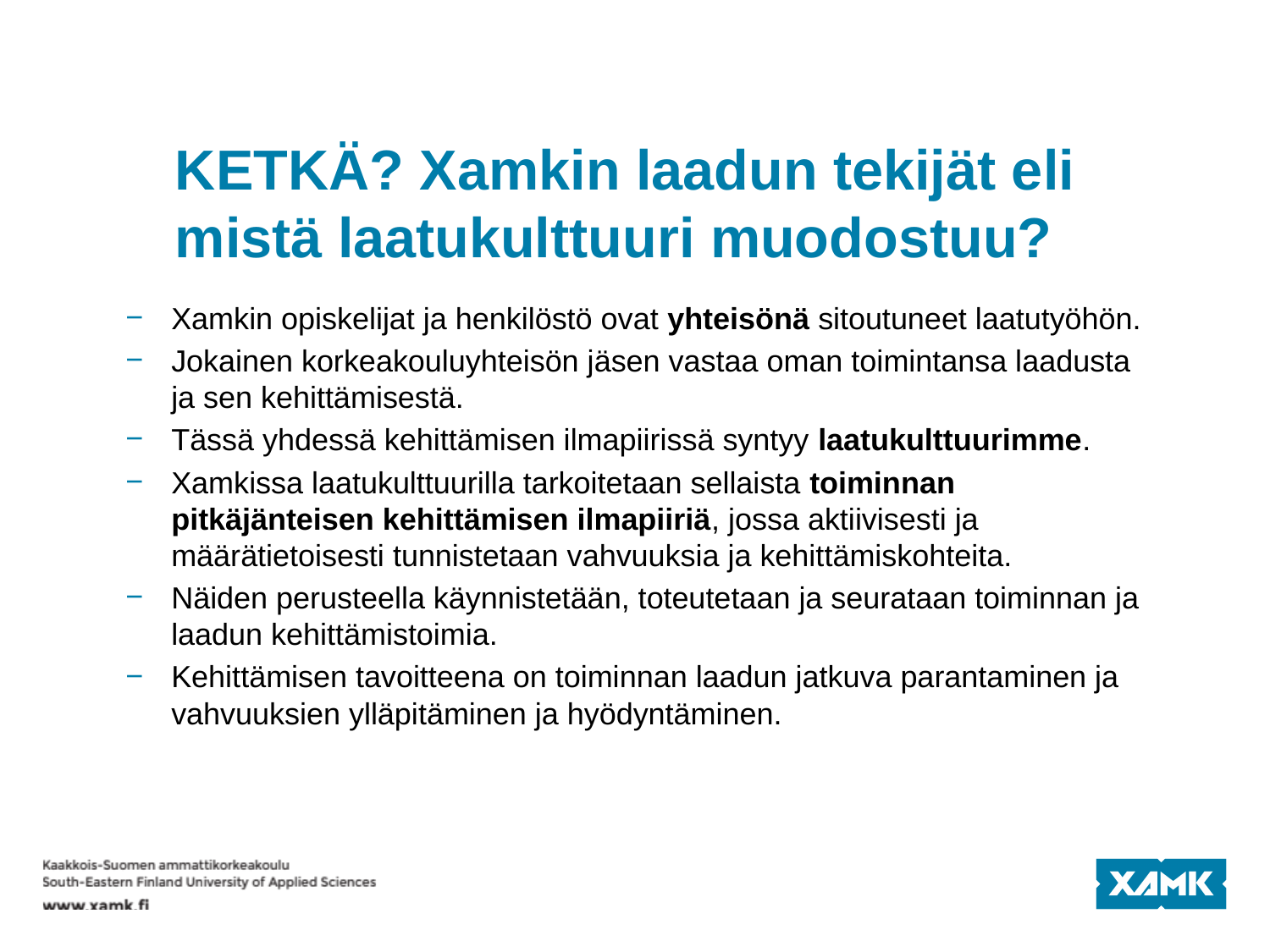

# KETKÄ? Xamkin laadun tekijät eli mistä laatukulttuuri muodostuu?
Xamkin opiskelijat ja henkilöstö ovat yhteisönä sitoutuneet laatutyöhön.
Jokainen korkeakouluyhteisön jäsen vastaa oman toimintansa laadusta ja sen kehittämisestä.
Tässä yhdessä kehittämisen ilmapiirissä syntyy laatukulttuurimme.
Xamkissa laatukulttuurilla tarkoitetaan sellaista toiminnan pitkäjänteisen kehittämisen ilmapiiriä, jossa aktiivisesti ja määrätietoisesti tunnistetaan vahvuuksia ja kehittämiskohteita.
Näiden perusteella käynnistetään, toteutetaan ja seurataan toiminnan ja laadun kehittämistoimia.
Kehittämisen tavoitteena on toiminnan laadun jatkuva parantaminen ja vahvuuksien ylläpitäminen ja hyödyntäminen.